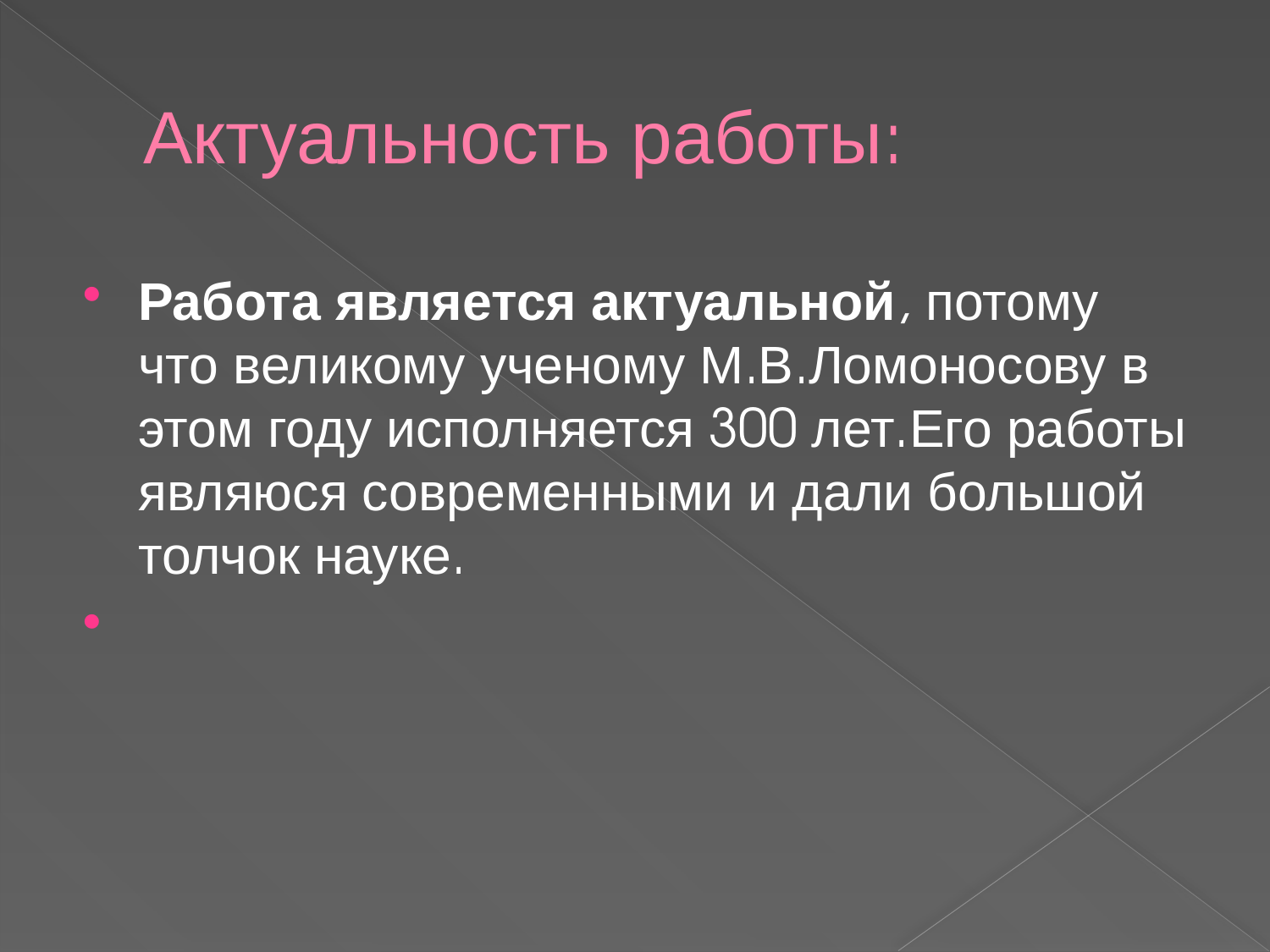

# Актуальность работы:
Работа является актуальной, потому что великому ученому М.В.Ломоносову в этом году исполняется 300 лет.Его работы являюся современными и дали большой толчок науке.